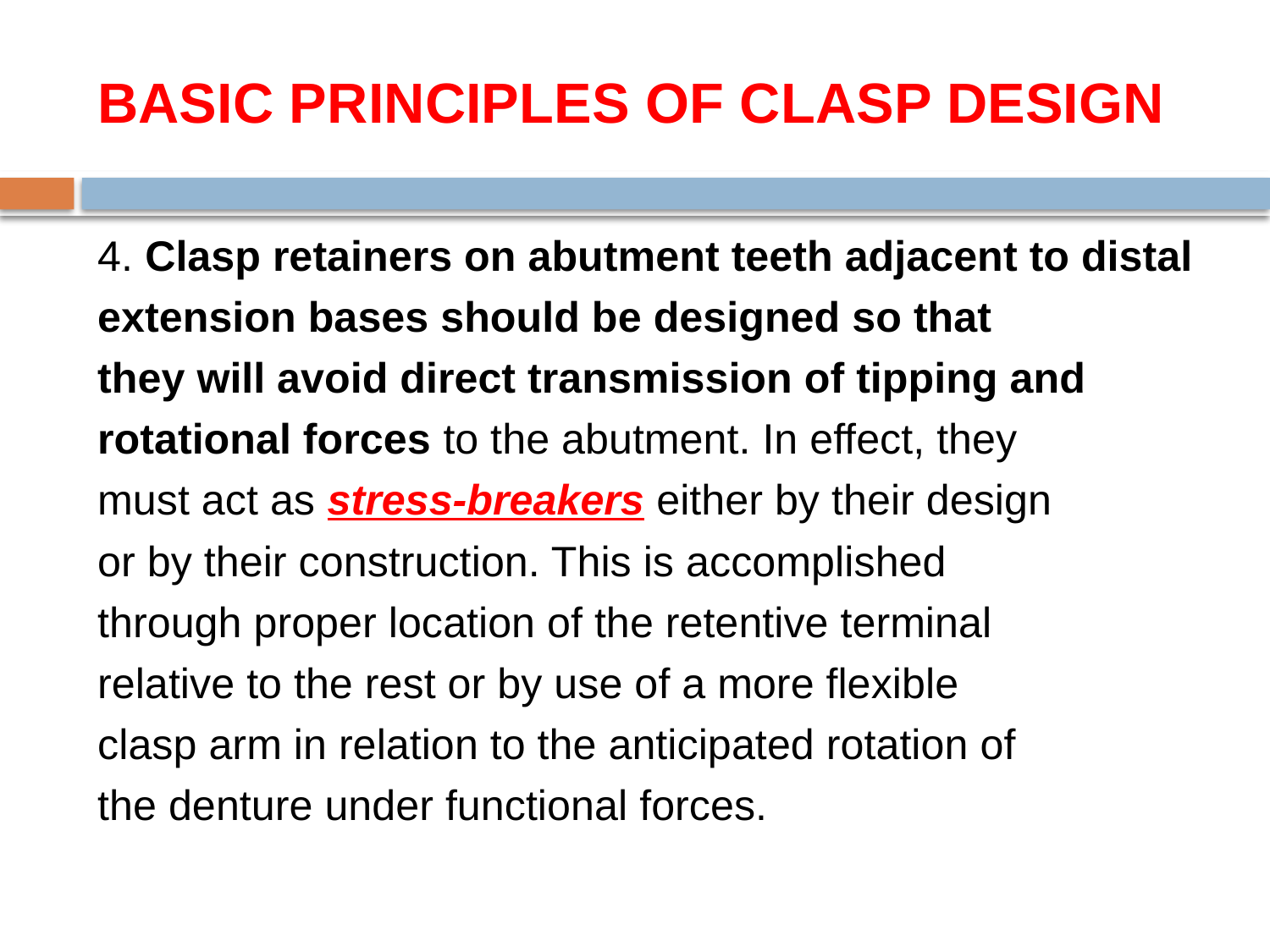

# BASIC PRINCIPLES OF CLASP DESIGN
4. Clasp retainers on abutment teeth adjacent to distal
extension bases should be designed so that
they will avoid direct transmission of tipping and
rotational forces to the abutment. In effect, they
must act as stress-breakers either by their design
or by their construction. This is accomplished
through proper location of the retentive terminal
relative to the rest or by use of a more flexible
clasp arm in relation to the anticipated rotation of
the denture under functional forces.